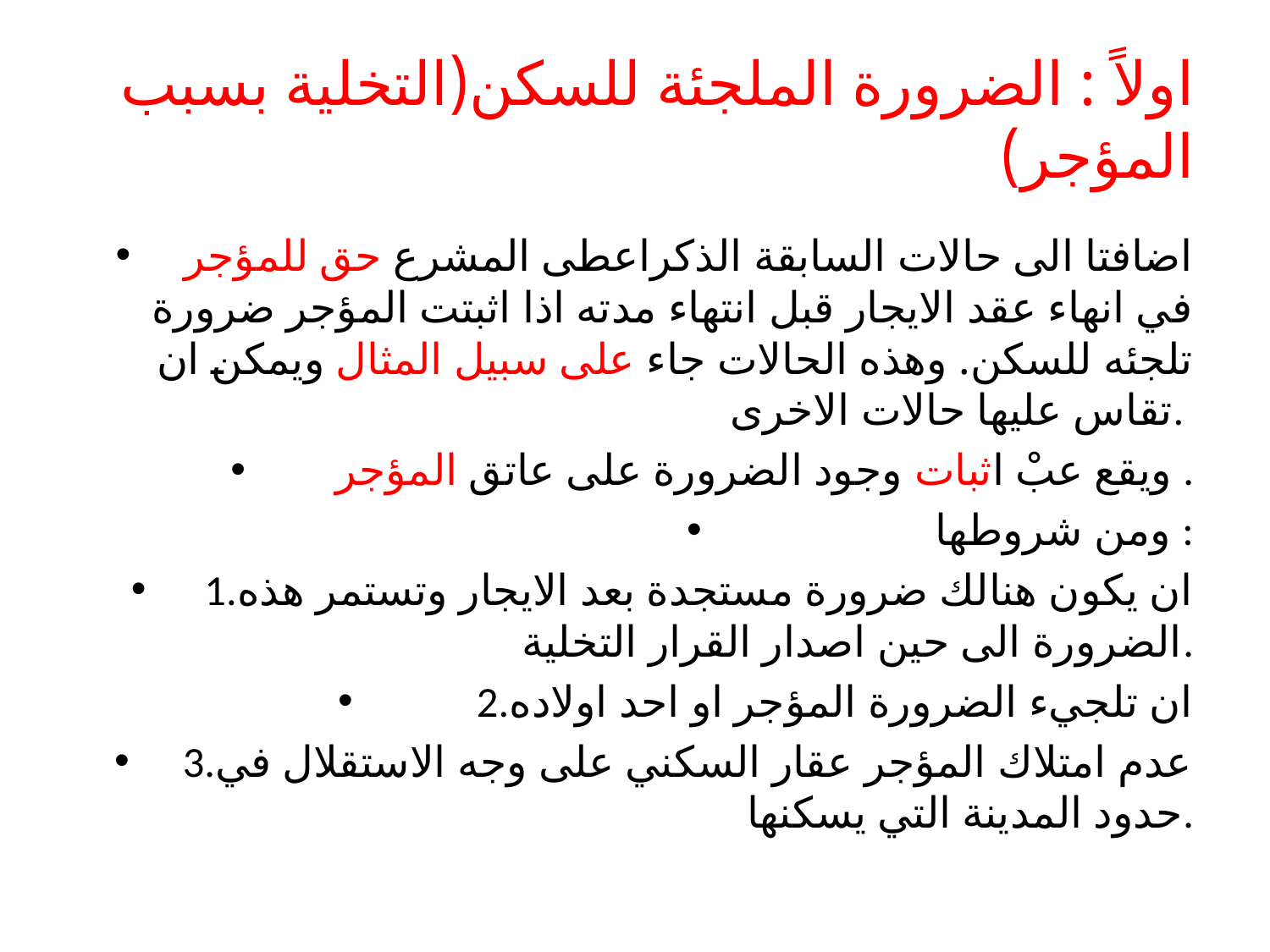

# اولاً : الضرورة الملجئة للسكن(التخلية بسبب المؤجر)
اضافتا الى حالات السابقة الذكراعطى المشرع حق للمؤجر في انهاء عقد الايجار قبل انتهاء مدته اذا اثبتت المؤجر ضرورة تلجئه للسكن. وهذه الحالات جاء على سبيل المثال ويمكن ان تقاس عليها حالات الاخرى.
ويقع عبْ اثبات وجود الضرورة على عاتق المؤجر .
ومن شروطها :
1.ان يكون هنالك ضرورة مستجدة بعد الايجار وتستمر هذه الضرورة الى حين اصدار القرار التخلية.
2.ان تلجيء الضرورة المؤجر او احد اولاده
3.عدم امتلاك المؤجر عقار السكني على وجه الاستقلال في حدود المدينة التي يسكنها.